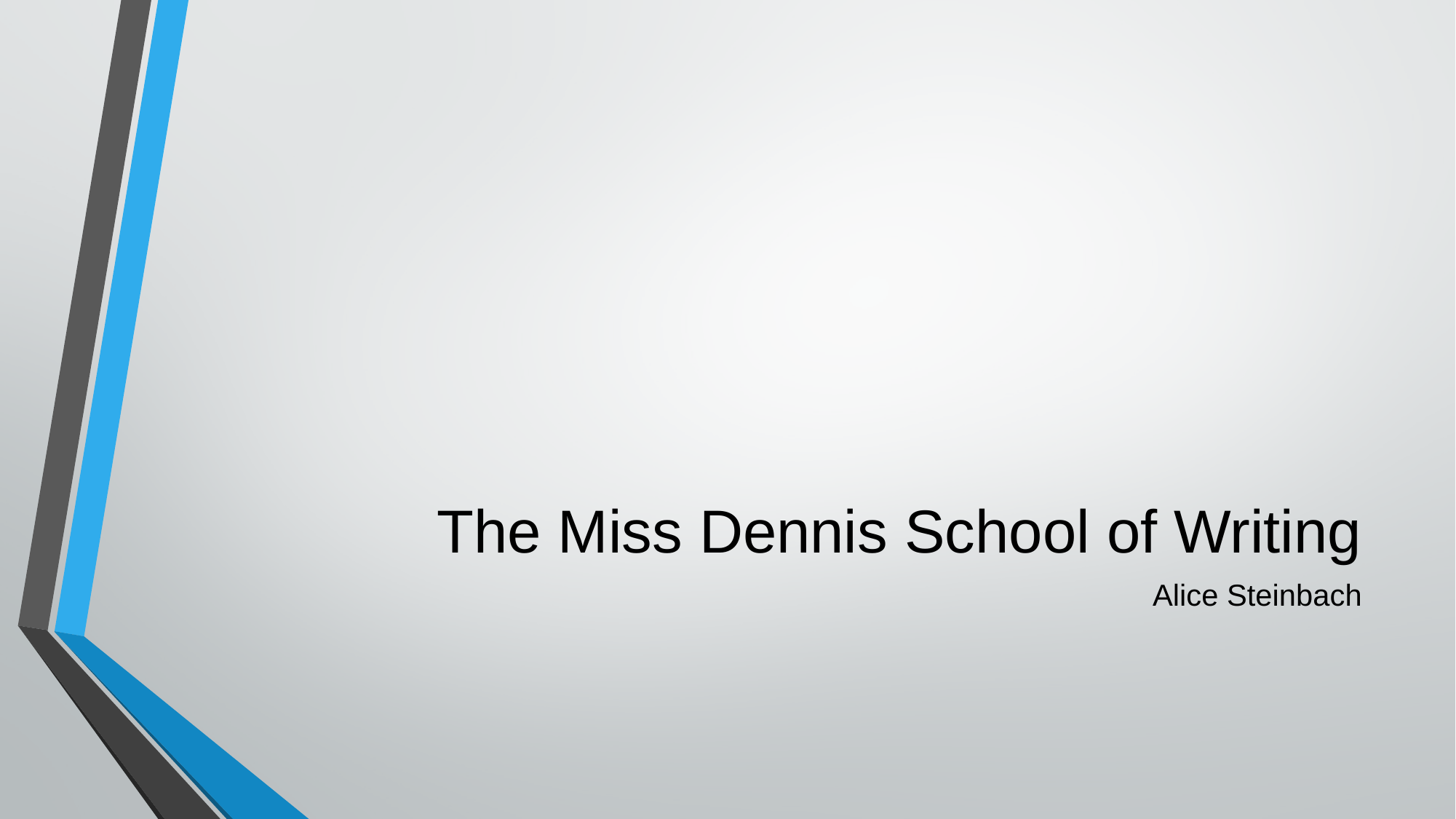

# The Miss Dennis School of Writing
Alice Steinbach